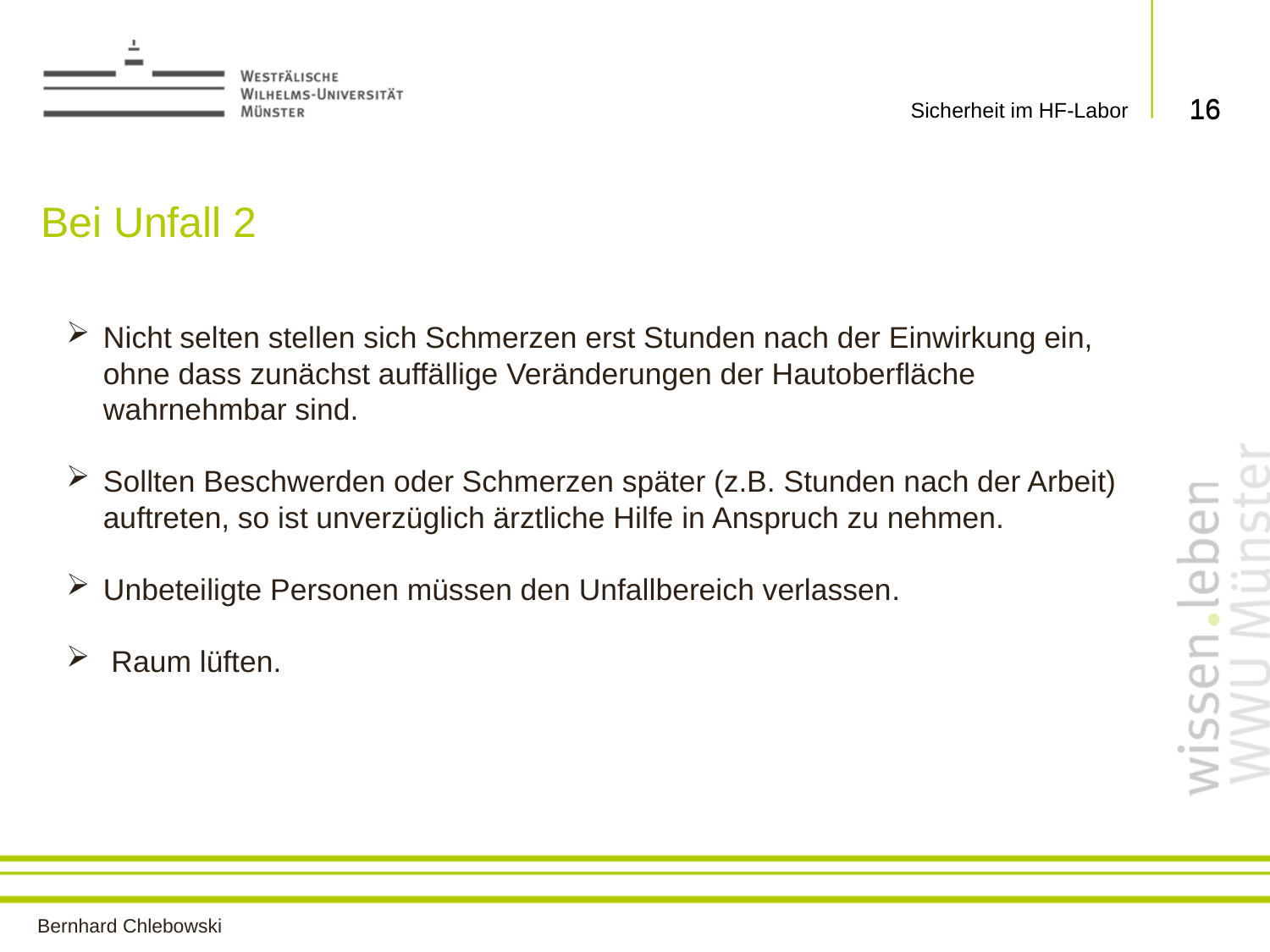

16
16
Sicherheit im HF-Labor
Bei Unfall 2
Nicht selten stellen sich Schmerzen erst Stunden nach der Einwirkung ein, ohne dass zunächst auffällige Veränderungen der Hautoberfläche wahrnehmbar sind.

Sollten Beschwerden oder Schmerzen später (z.B. Stunden nach der Arbeit) auftreten, so ist unverzüglich ärztliche Hilfe in Anspruch zu nehmen.

Unbeteiligte Personen müssen den Unfallbereich verlassen.

 Raum lüften.